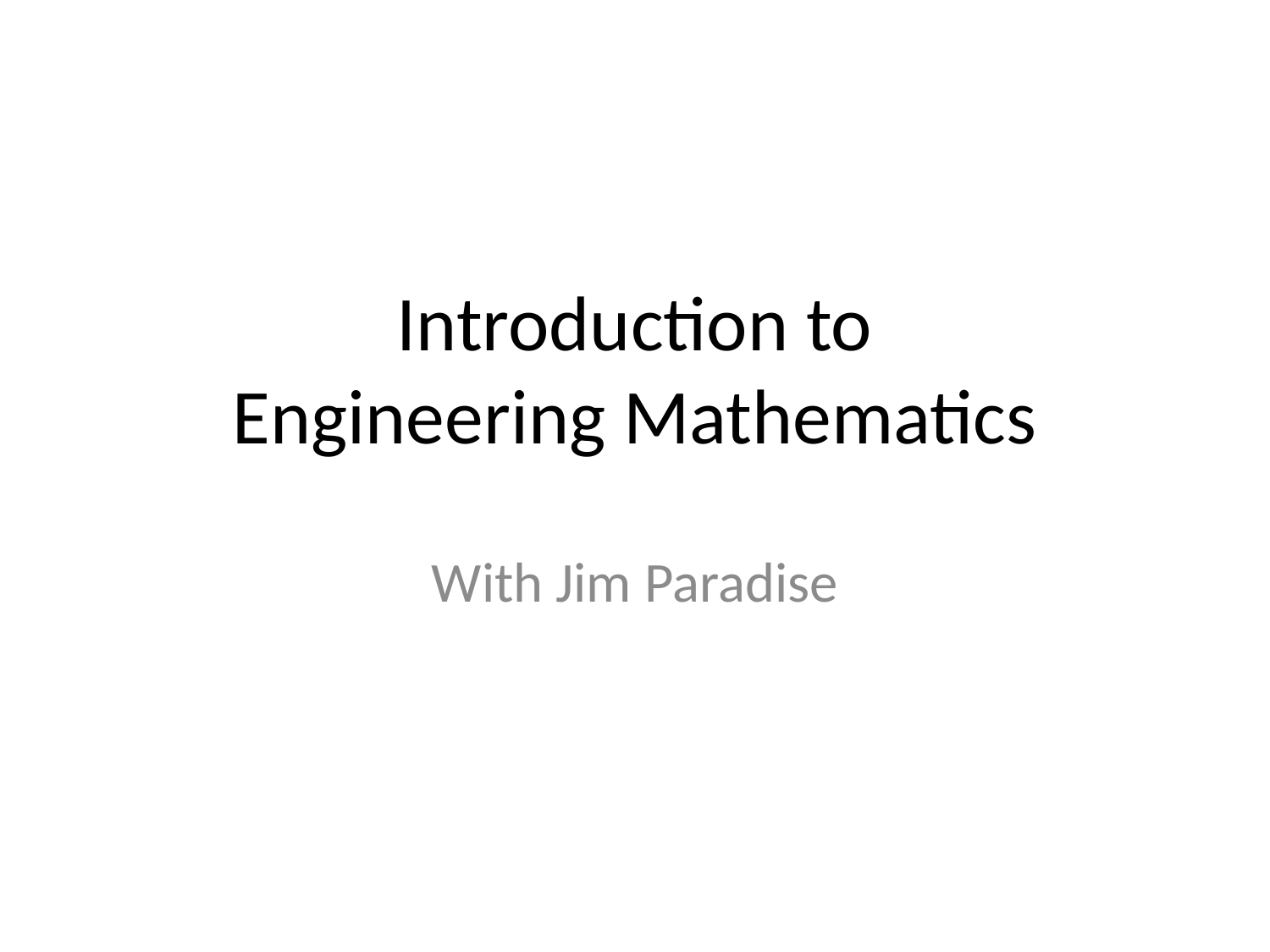

# Introduction to Engineering Mathematics
With Jim Paradise